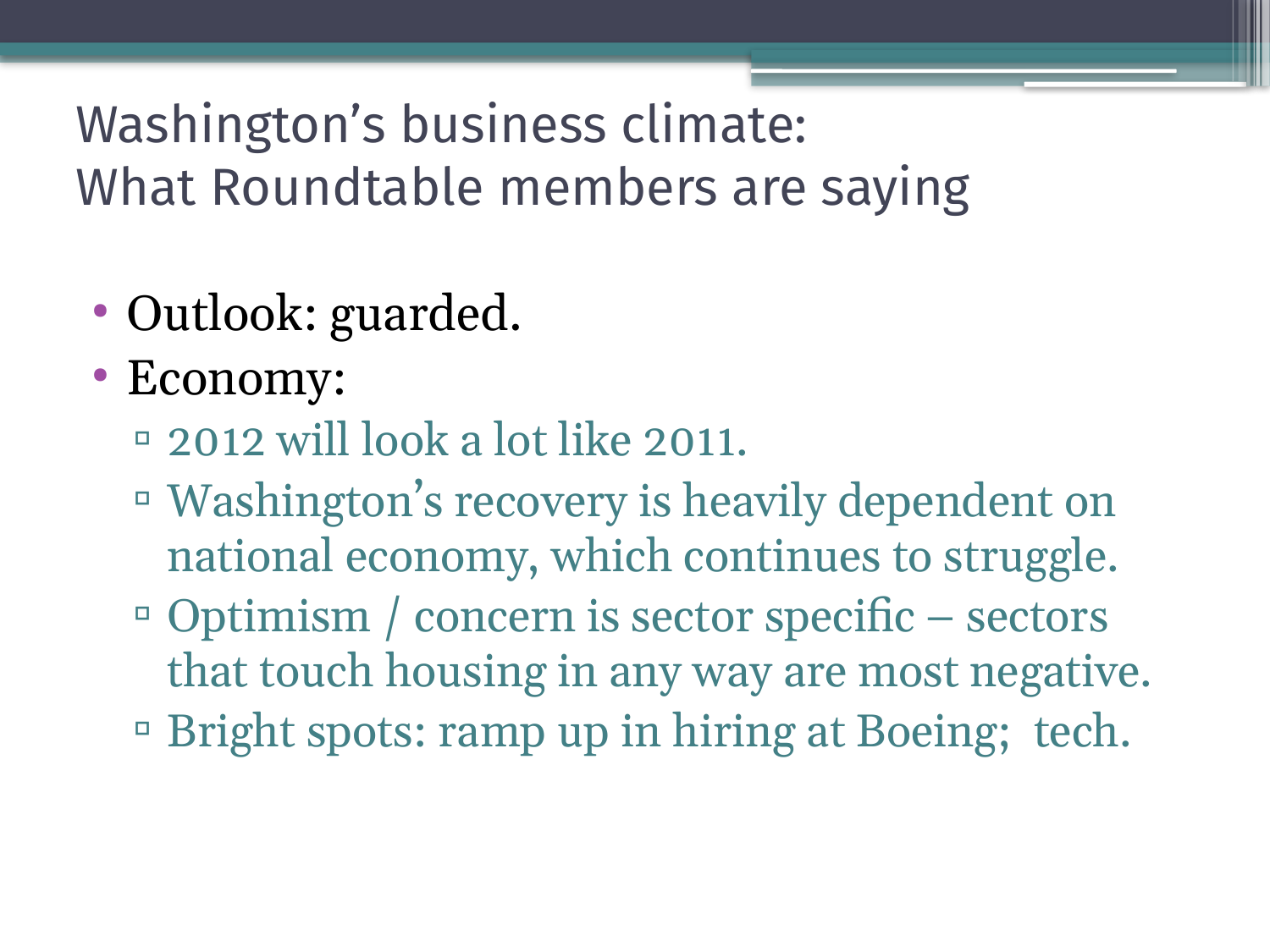

# Washington’s business climate: What Roundtable members are saying
Outlook: guarded.
Economy:
2012 will look a lot like 2011.
Washington’s recovery is heavily dependent on national economy, which continues to struggle.
Optimism / concern is sector specific – sectors that touch housing in any way are most negative.
Bright spots: ramp up in hiring at Boeing;  tech.